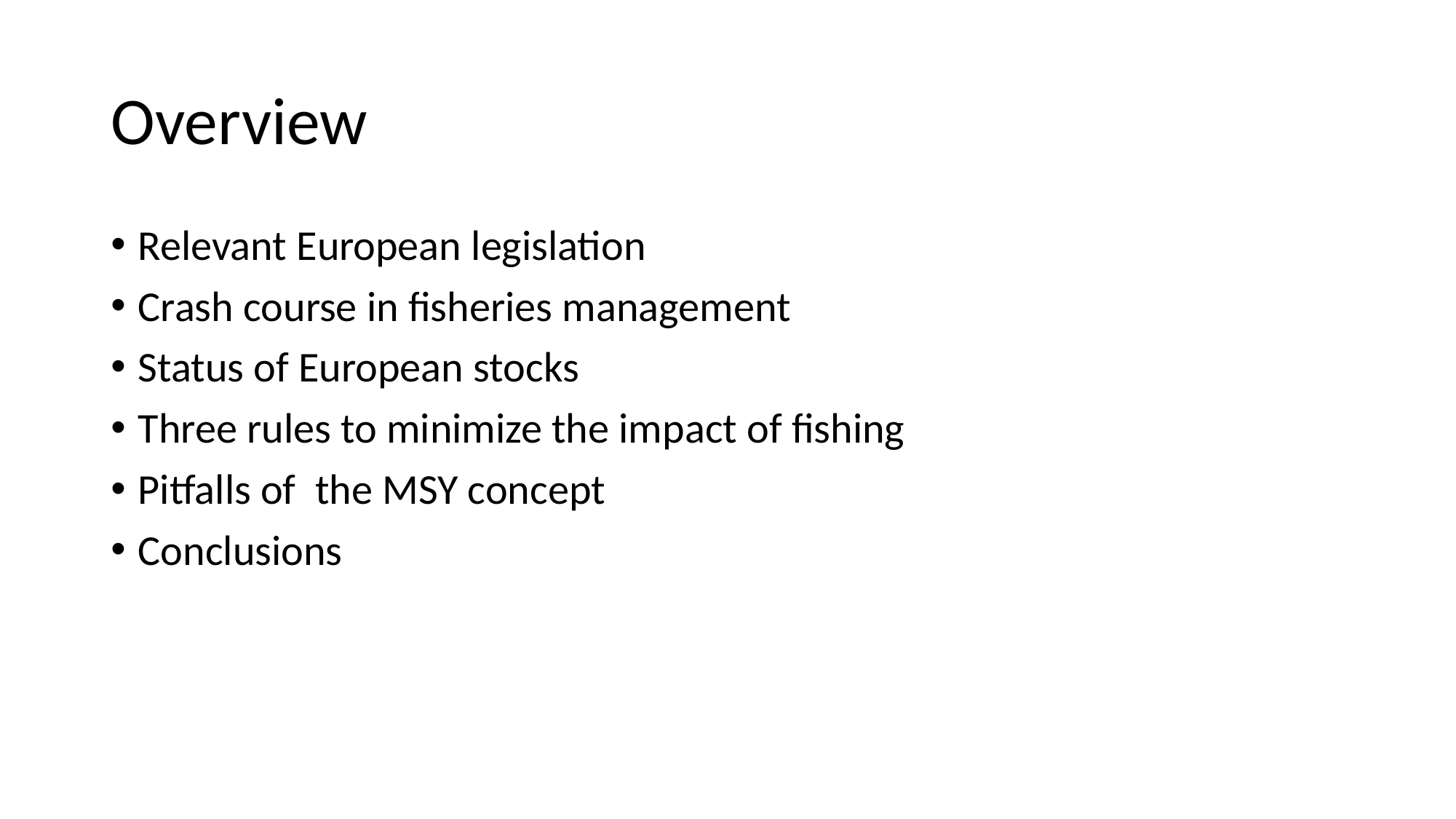

# Overview
Relevant European legislation
Crash course in fisheries management
Status of European stocks
Three rules to minimize the impact of fishing
Pitfalls of  the MSY concept
Conclusions